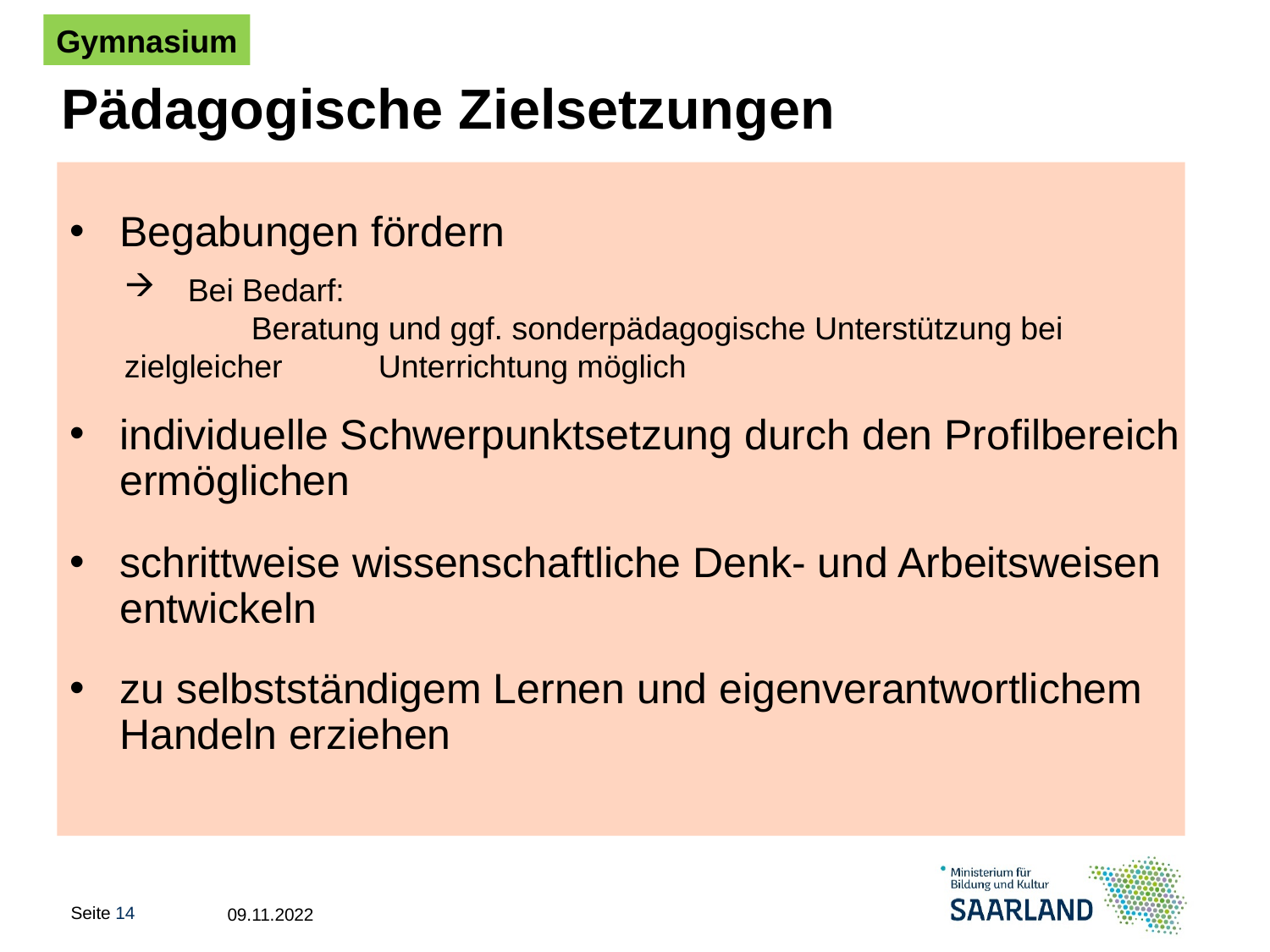

Gymnasium
Pädagogische Zielsetzungen

Begabungen fördern

individuelle Schwerpunktsetzung durch den Profilbereich ermöglichen
schrittweise wissenschaftliche Denk- und Arbeitsweisen entwickeln
zu selbstständigem Lernen und eigenverantwortlichem Handeln erziehen
Bei Bedarf:
	Beratung und ggf. sonderpädagogische Unterstützung bei zielgleicher 	Unterrichtung möglich
09.11.2022